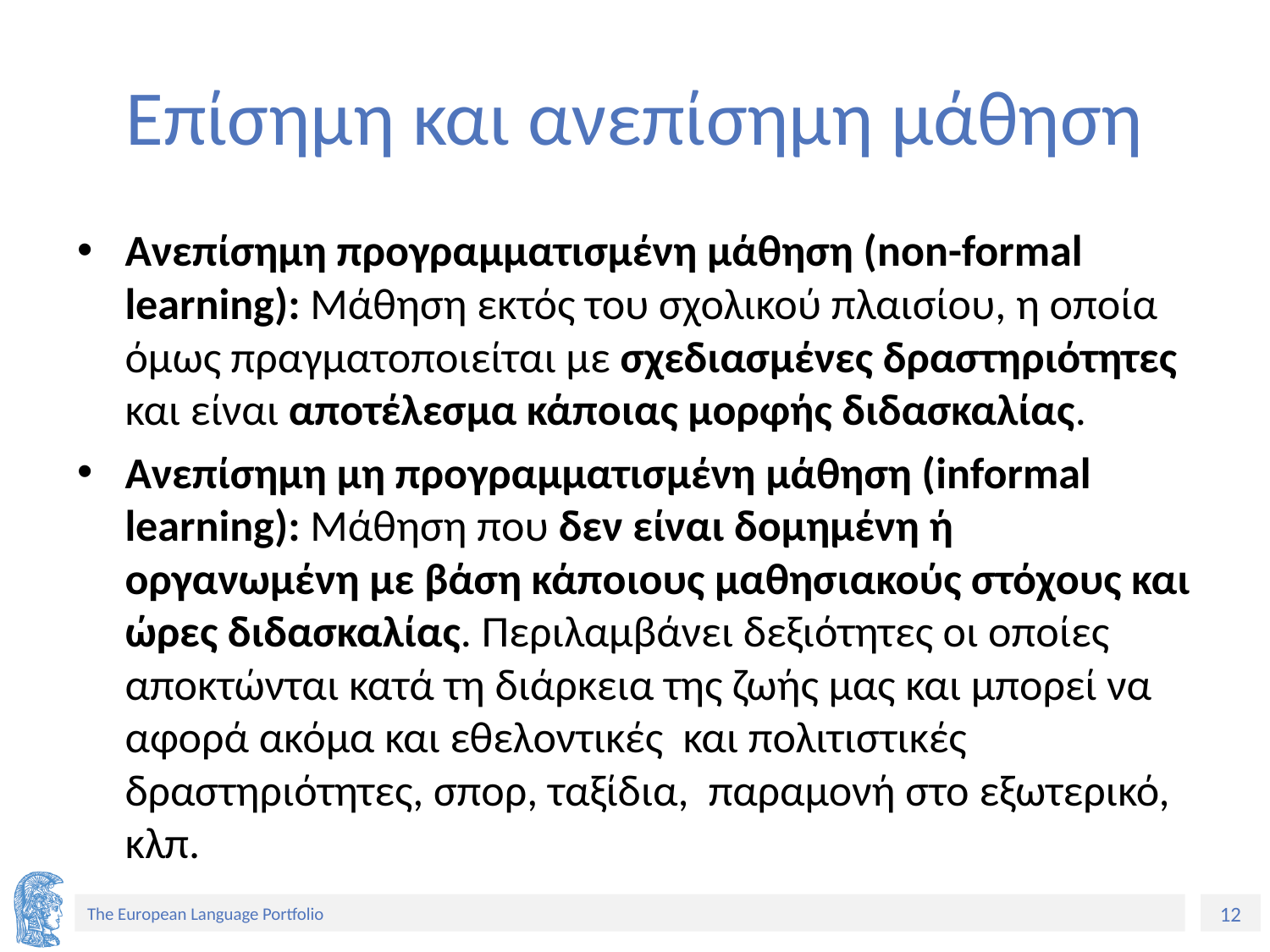

# Επίσημη και ανεπίσημη μάθηση
Ανεπίσημη προγραμματισμένη μάθηση (non-formal learning): Μάθηση εκτός του σχολικού πλαισίου, η οποία όμως πραγματοποιείται με σχεδιασμένες δραστηριότητες και είναι αποτέλεσμα κάποιας μορφής διδασκαλίας.
Ανεπίσημη μη προγραμματισμένη μάθηση (informal learning): Μάθηση που δεν είναι δομημένη ή οργανωμένη με βάση κάποιους μαθησιακούς στόχους και ώρες διδασκαλίας. Περιλαμβάνει δεξιότητες οι οποίες αποκτώνται κατά τη διάρκεια της ζωής μας και μπορεί να αφορά ακόμα και εθελοντικές  και πολιτιστικές δραστηριότητες, σπορ, ταξίδια,  παραμονή στο εξωτερικό, κλπ.